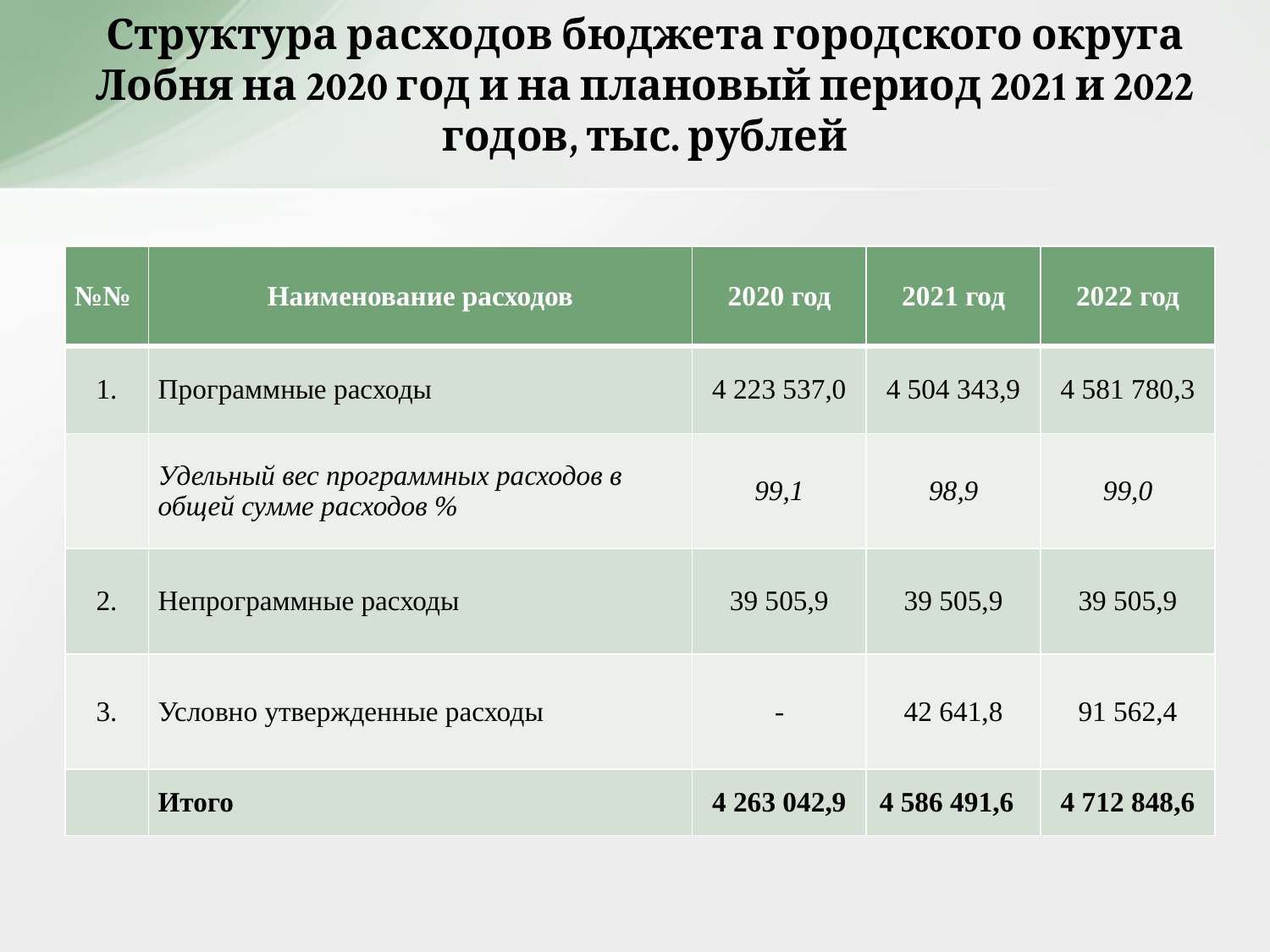

# Структура расходов бюджета городского округа Лобня на 2020 год и на плановый период 2021 и 2022 годов, тыс. рублей
| №№ | Наименование расходов | 2020 год | 2021 год | 2022 год |
| --- | --- | --- | --- | --- |
| 1. | Программные расходы | 4 223 537,0 | 4 504 343,9 | 4 581 780,3 |
|  | Удельный вес программных расходов в общей сумме расходов % | 99,1 | 98,9 | 99,0 |
| 2. | Непрограммные расходы | 39 505,9 | 39 505,9 | 39 505,9 |
| 3. | Условно утвержденные расходы | - | 42 641,8 | 91 562,4 |
|  | Итого | 4 263 042,9 | 4 586 491,6 | 4 712 848,6 |